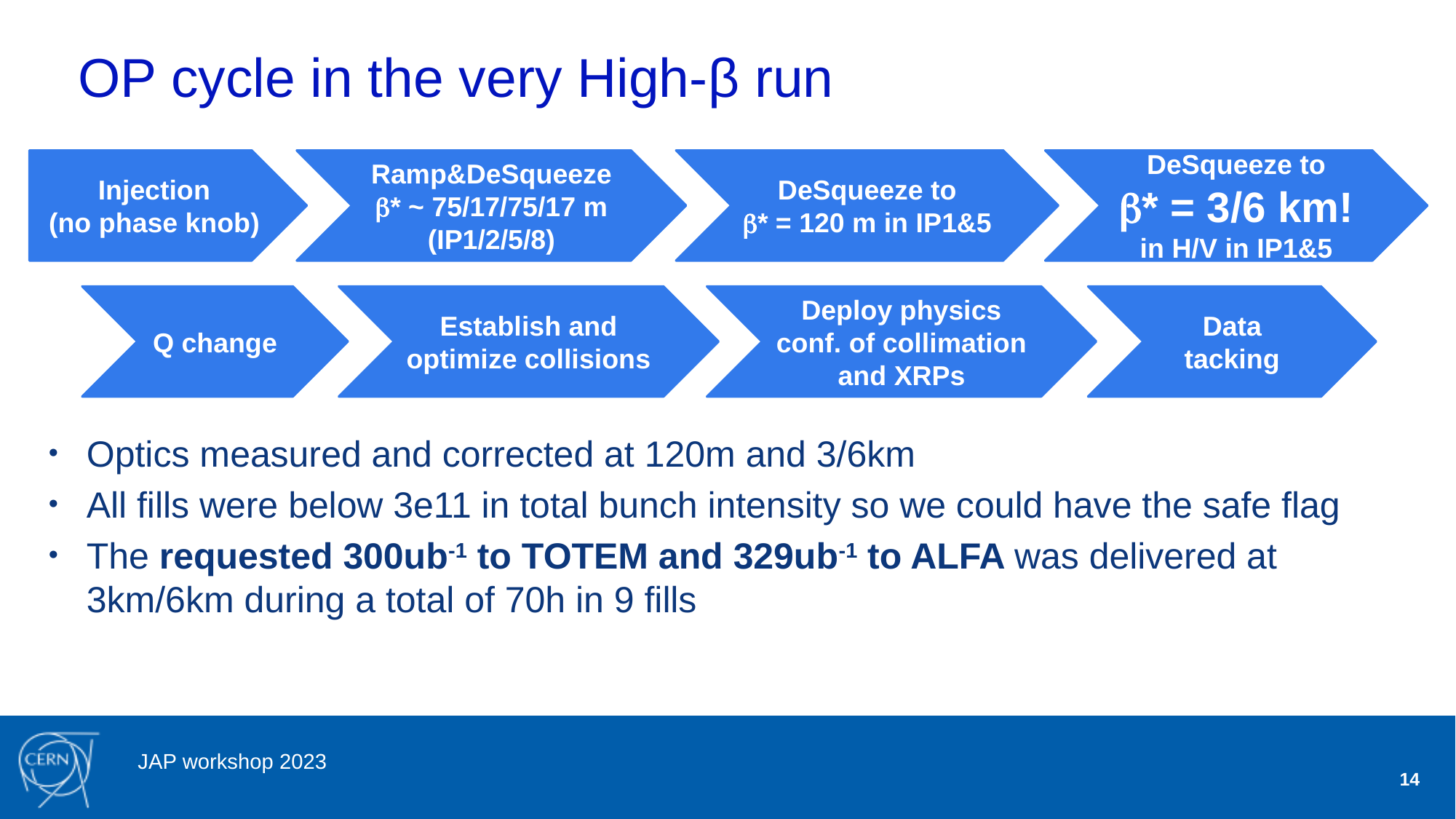

# OP cycle in the very High-β run
Injection
(no phase knob)
Ramp&DeSqueeze
β* ~ 75/17/75/17 m
(IP1/2/5/8)
DeSqueeze to
β* = 120 m in IP1&5
DeSqueeze to
β* = 3/6 km! in H/V in IP1&5
Q change
Establish and optimize collisions
Deploy physics conf. of collimation and XRPs
Data tacking
Optics measured and corrected at 120m and 3/6km
All fills were below 3e11 in total bunch intensity so we could have the safe flag
The requested 300ub-1 to TOTEM and 329ub-1 to ALFA was delivered at 3km/6km during a total of 70h in 9 fills